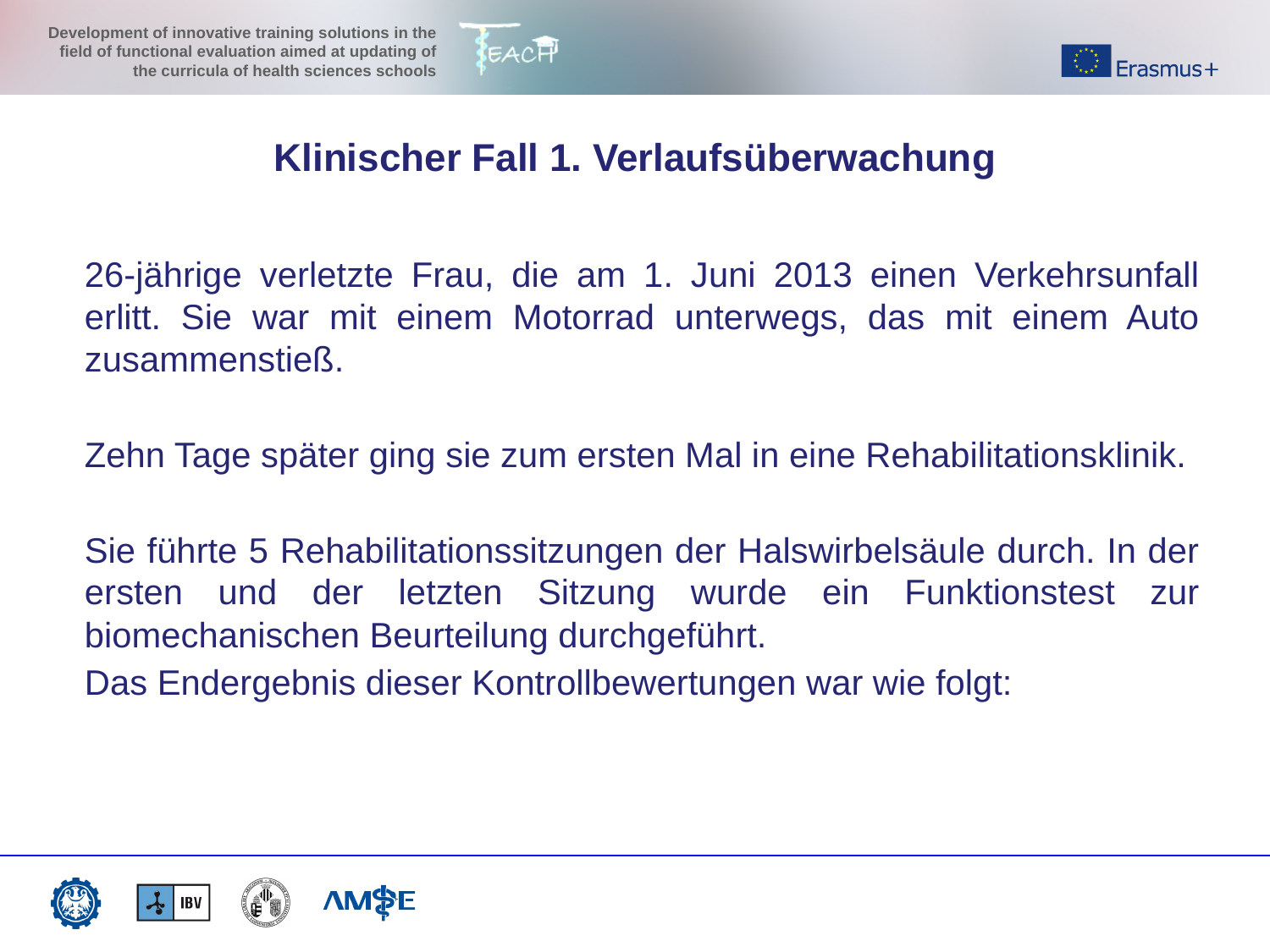

Klinischer Fall 1. Verlaufsüberwachung
26-jährige verletzte Frau, die am 1. Juni 2013 einen Verkehrsunfall erlitt. Sie war mit einem Motorrad unterwegs, das mit einem Auto zusammenstieß.

Zehn Tage später ging sie zum ersten Mal in eine Rehabilitationsklinik.

Sie führte 5 Rehabilitationssitzungen der Halswirbelsäule durch. In der ersten und der letzten Sitzung wurde ein Funktionstest zur biomechanischen Beurteilung durchgeführt.
Das Endergebnis dieser Kontrollbewertungen war wie folgt: